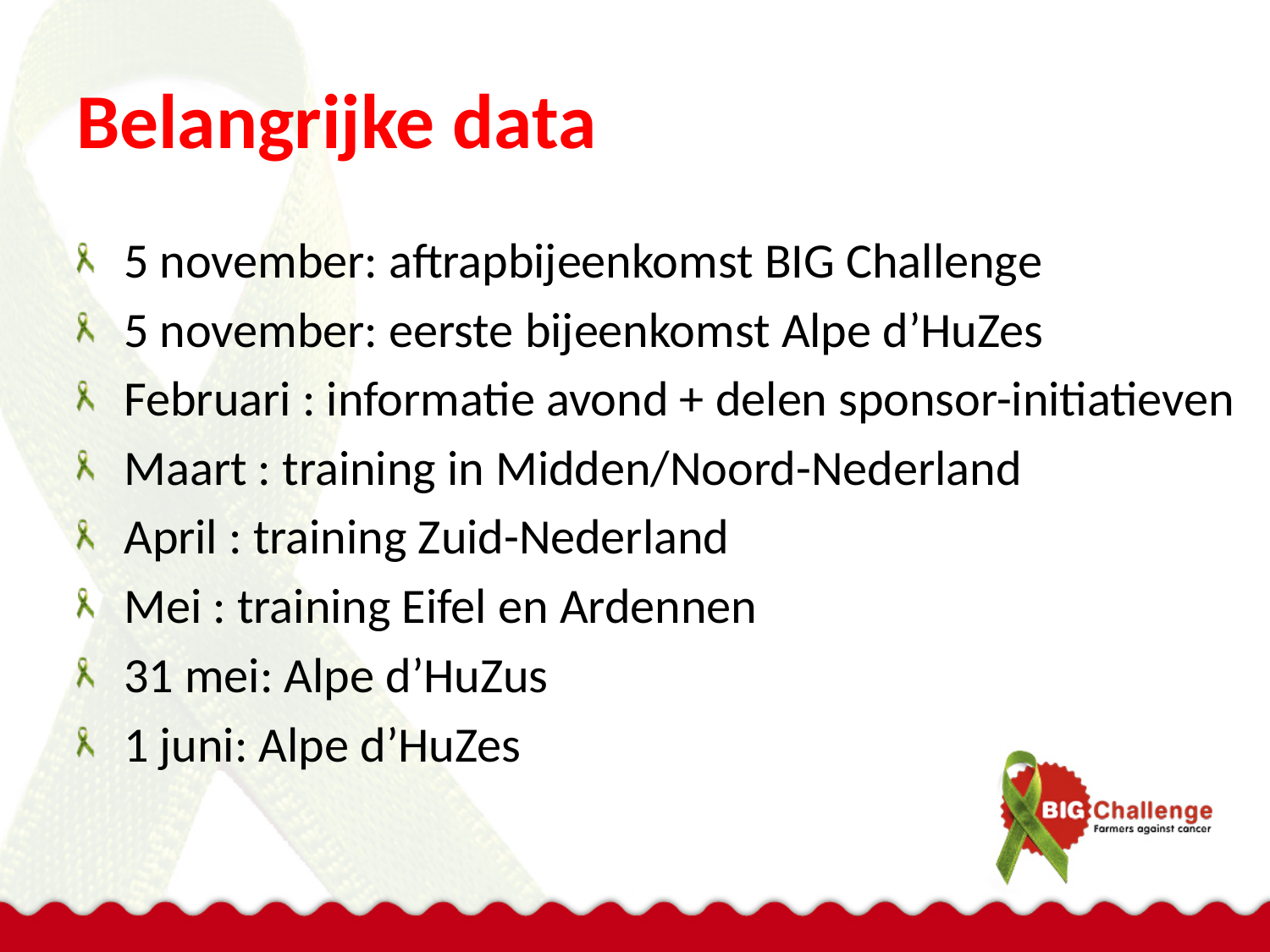

# Belangrijke data
5 november: aftrapbijeenkomst BIG Challenge
5 november: eerste bijeenkomst Alpe d’HuZes
Februari : informatie avond + delen sponsor-initiatieven
Maart : training in Midden/Noord-Nederland
April : training Zuid-Nederland
Mei : training Eifel en Ardennen
31 mei: Alpe d’HuZus
1 juni: Alpe d’HuZes